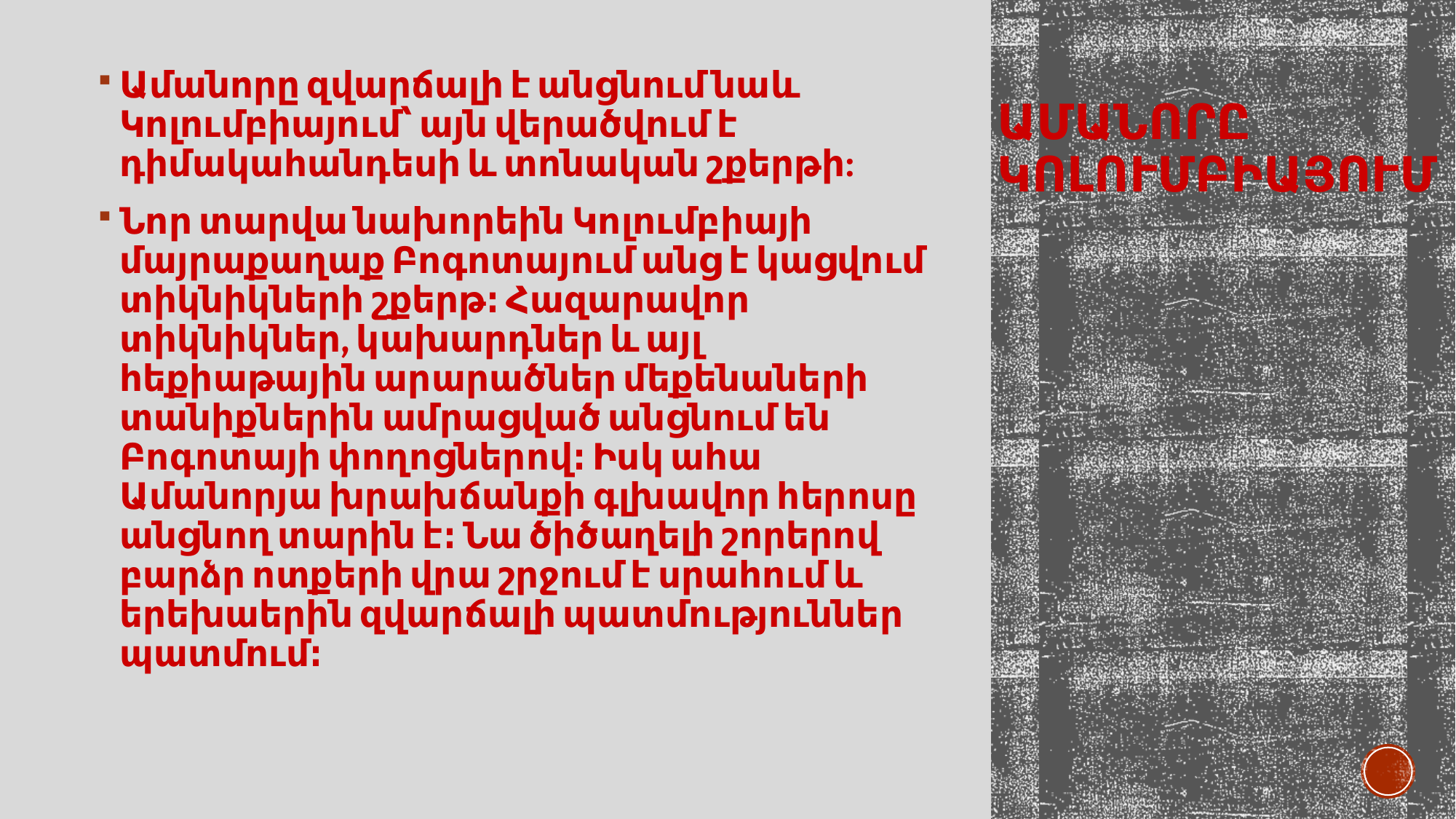

# Ամանորը կոլումբիայում
Ամանորը զվարճալի է անցնում նաև Կոլումբիայում՝ այն վերածվում է դիմակահանդեսի և տոնական շքերթի:
Նոր տարվա նախորեին Կոլումբիայի մայրաքաղաք Բոգոտայում անց է կացվում տիկնիկների շքերթ։ Հազարավոր տիկնիկներ, կախարդներ և այլ հեքիաթային արարածներ մեքենաների տանիքներին ամրացված անցնում են Բոգոտայի փողոցներով։ Իսկ ահա Ամանորյա խրախճանքի գլխավոր հերոսը անցնող տարին է։ Նա ծիծաղելի շորերով բարձր ոտքերի վրա շրջում է սրահում և երեխաերին զվարճալի պատմություններ պատմում։